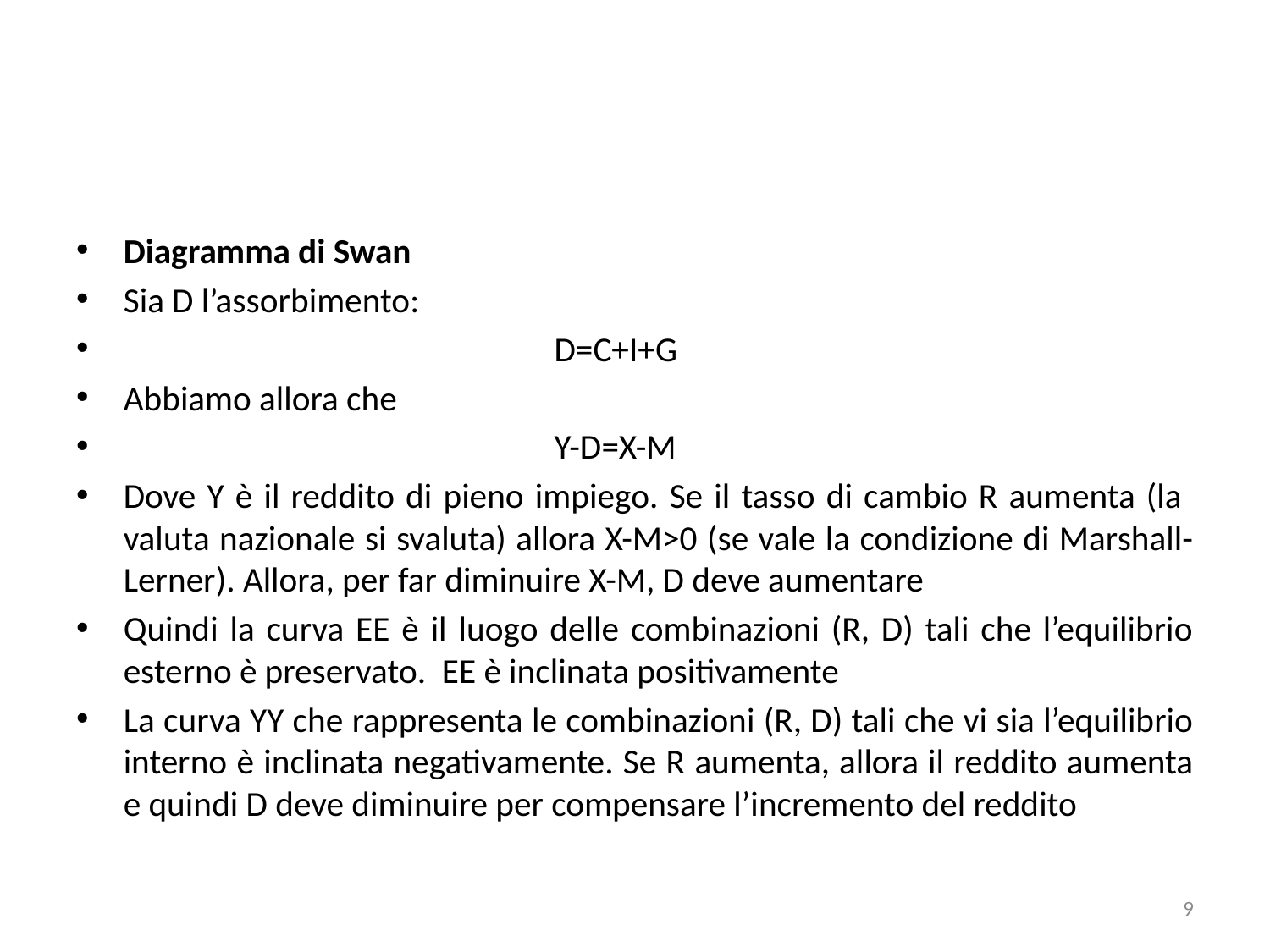

#
Diagramma di Swan
Sia D l’assorbimento:
                                                       D=C+I+G
Abbiamo allora che
                                                       Y-D=X-M
Dove Y è il reddito di pieno impiego. Se il tasso di cambio R aumenta (la  valuta nazionale si svaluta) allora X-M>0 (se vale la condizione di Marshall-Lerner). Allora, per far diminuire X-M, D deve aumentare
Quindi la curva EE è il luogo delle combinazioni (R, D) tali che l’equilibrio esterno è preservato.  EE è inclinata positivamente
La curva YY che rappresenta le combinazioni (R, D) tali che vi sia l’equilibrio interno è inclinata negativamente. Se R aumenta, allora il reddito aumenta e quindi D deve diminuire per compensare l’incremento del reddito
9